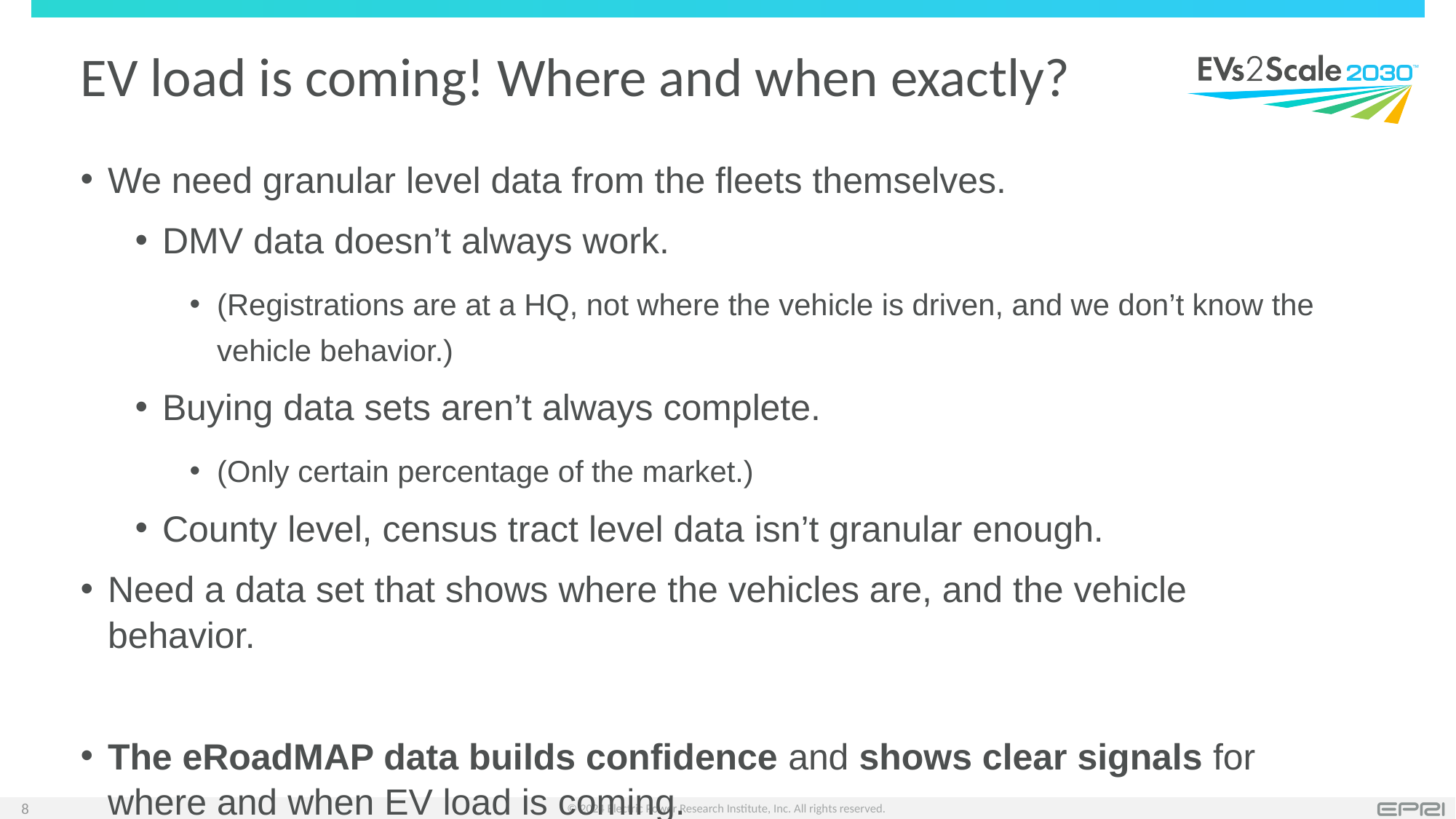

# EV load is coming! Where and when exactly?
We need granular level data from the fleets themselves.
DMV data doesn’t always work.
(Registrations are at a HQ, not where the vehicle is driven, and we don’t know the vehicle behavior.)
Buying data sets aren’t always complete.
(Only certain percentage of the market.)
County level, census tract level data isn’t granular enough.
Need a data set that shows where the vehicles are, and the vehicle behavior.

The eRoadMAP data builds confidence and shows clear signals for where and when EV load is coming.

8